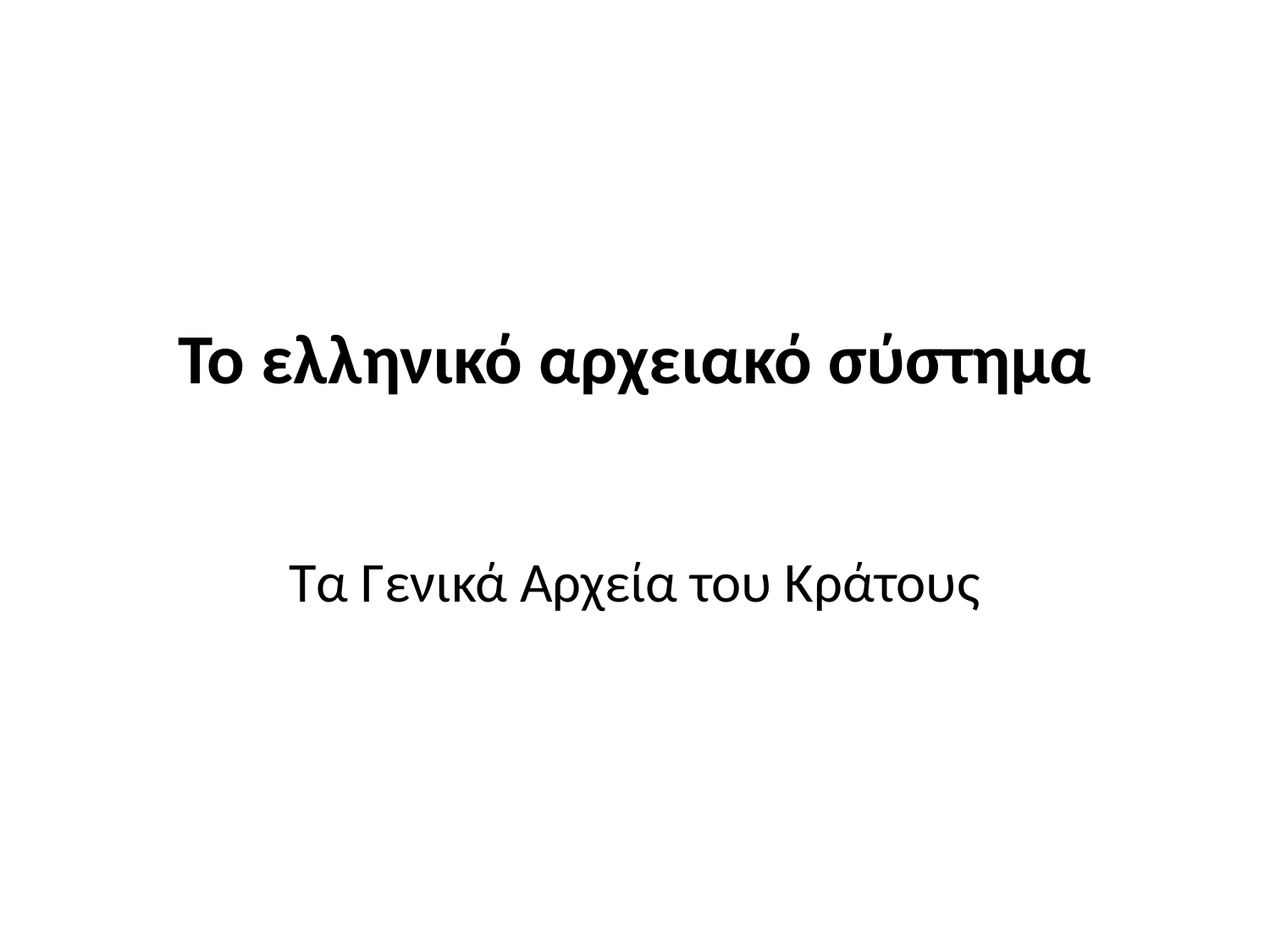

# Το ελληνικό αρχειακό σύστημα
Τα Γενικά Αρχεία του Κράτους